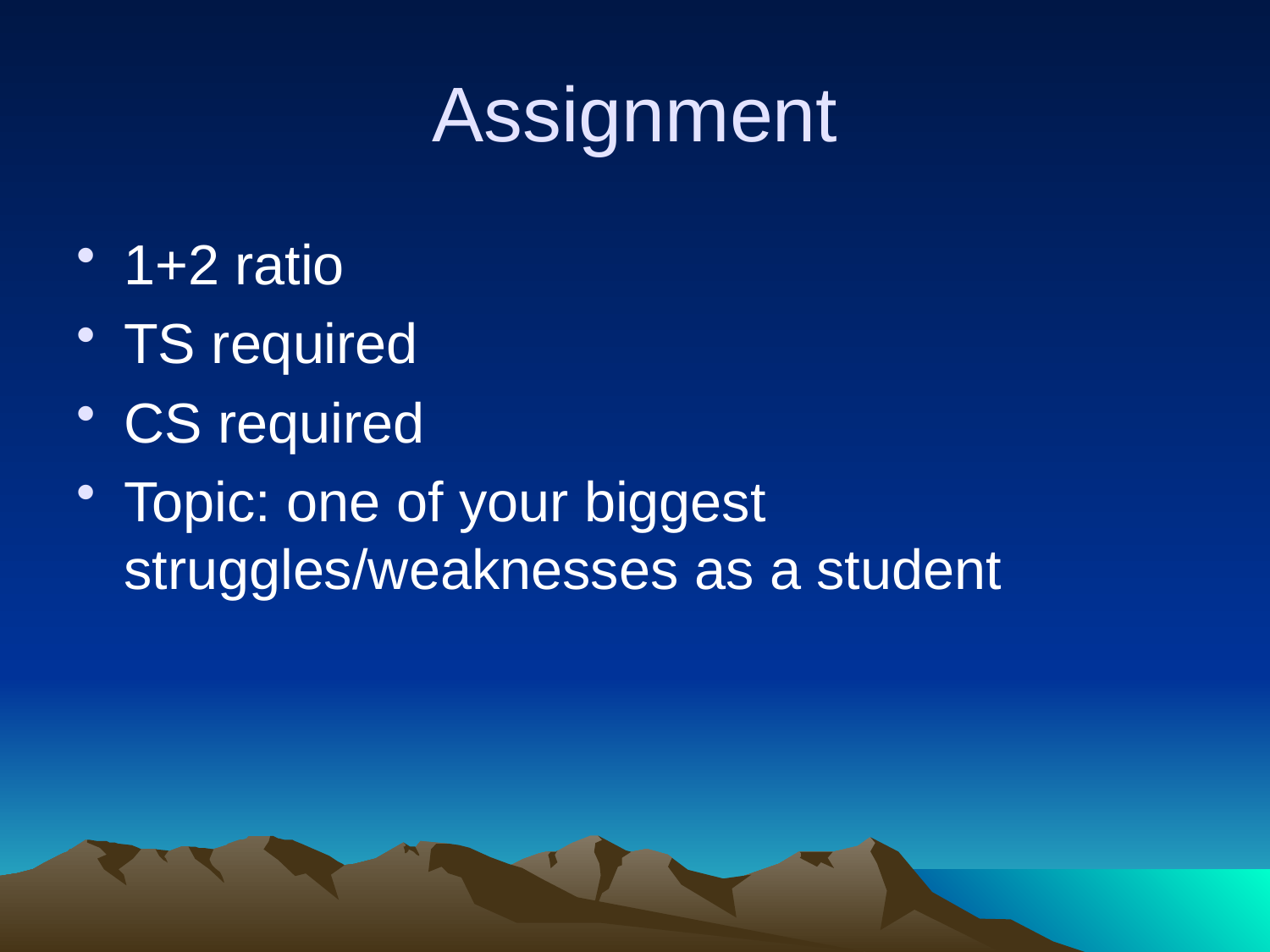

# Assignment
1+2 ratio
TS required
CS required
Topic: one of your biggest struggles/weaknesses as a student